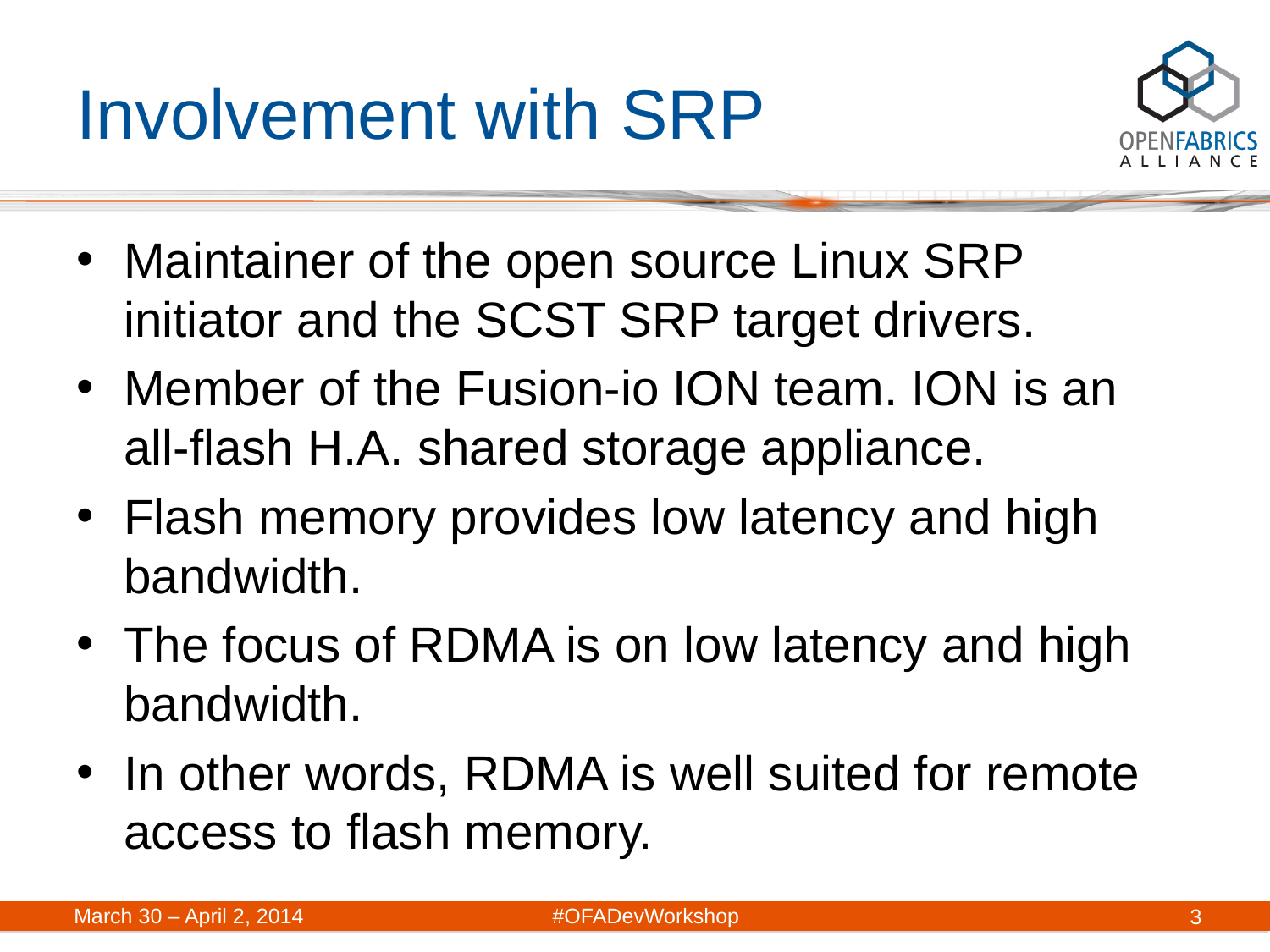

# Involvement with SRP
Maintainer of the open source Linux SRP initiator and the SCST SRP target drivers.
Member of the Fusion-io ION team. ION is an all-flash H.A. shared storage appliance.
Flash memory provides low latency and high bandwidth.
The focus of RDMA is on low latency and high bandwidth.
In other words, RDMA is well suited for remote access to flash memory.
March 30 – April 2, 2014	#OFADevWorkshop
3